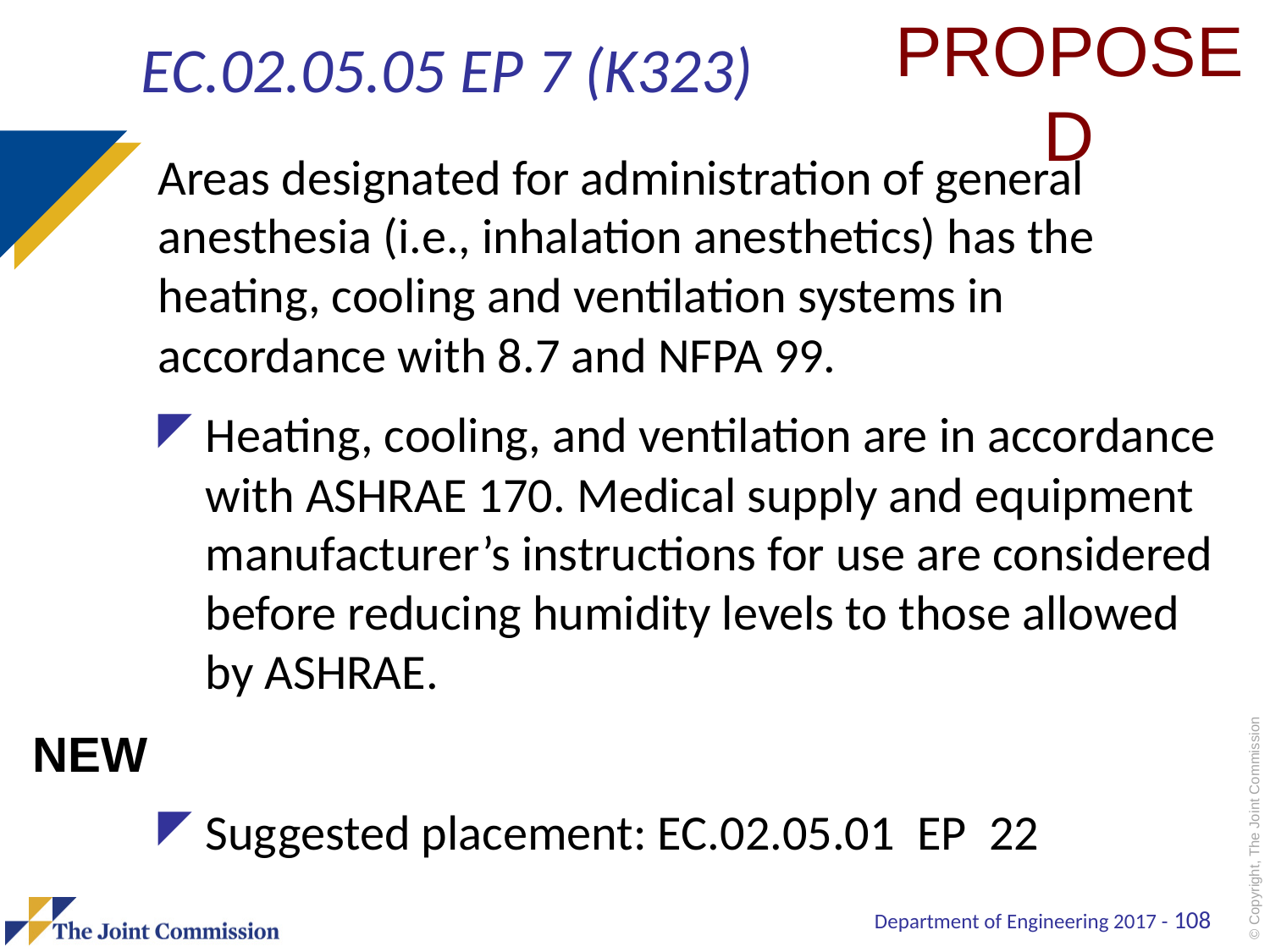

PROPOSED
# EC.02.05.05 EP 7 (K323)
Areas designated for administration of general anesthesia (i.e., inhalation anesthetics) has the heating, cooling and ventilation systems in accordance with 8.7 and NFPA 99.
Heating, cooling, and ventilation are in accordance with ASHRAE 170. Medical supply and equipment manufacturer’s instructions for use are considered before reducing humidity levels to those allowed by ASHRAE.

Suggested placement: EC.02.05.01  EP  22
NEW